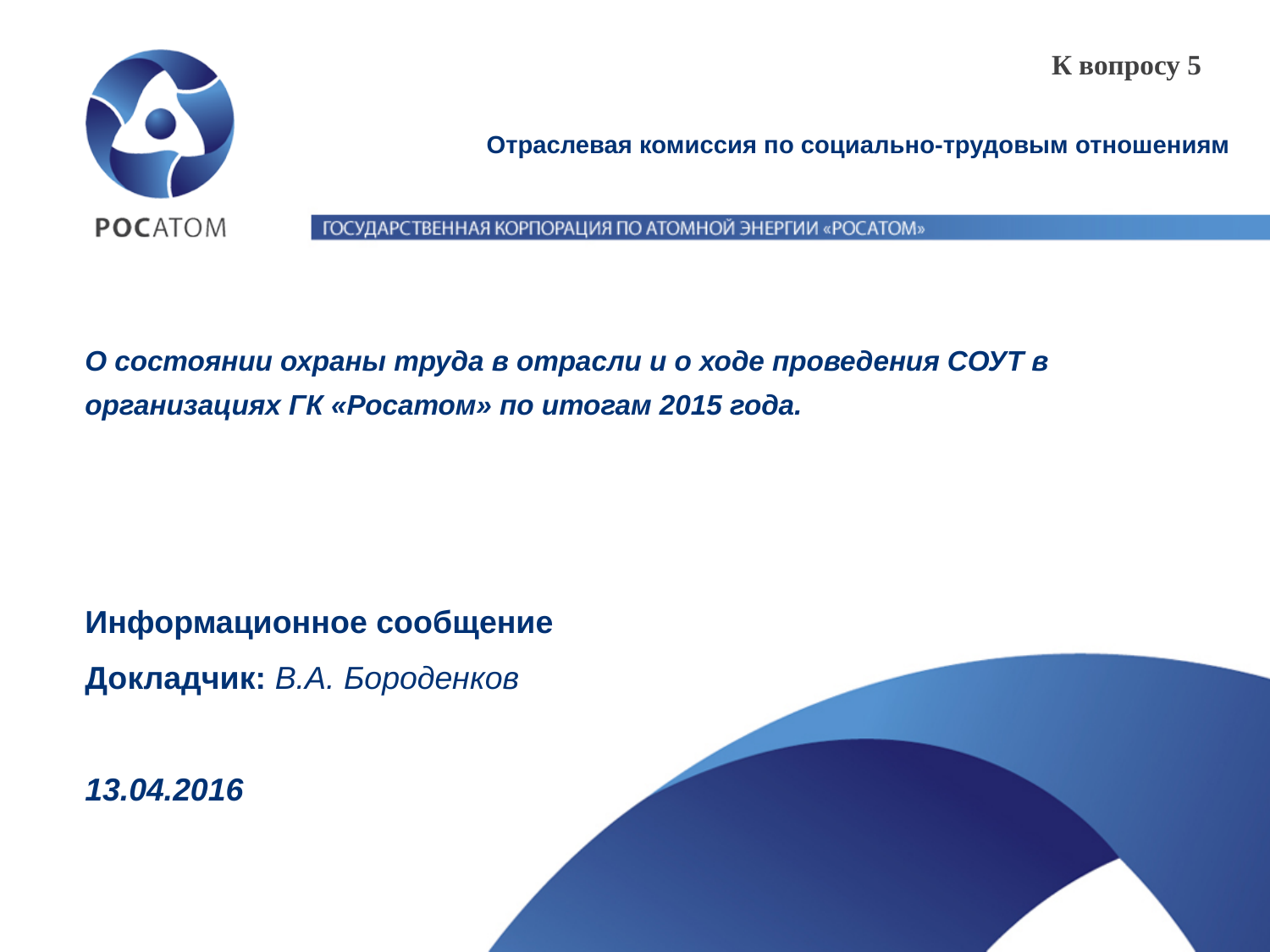

| К вопросу 5 |
| --- |
Отраслевая комиссия по социально-трудовым отношениям
О состоянии охраны труда в отрасли и о ходе проведения СОУТ в
организациях ГК «Росатом» по итогам 2015 года.
Информационное сообщение
Докладчик: В.А. Бороденков

13.04.2016